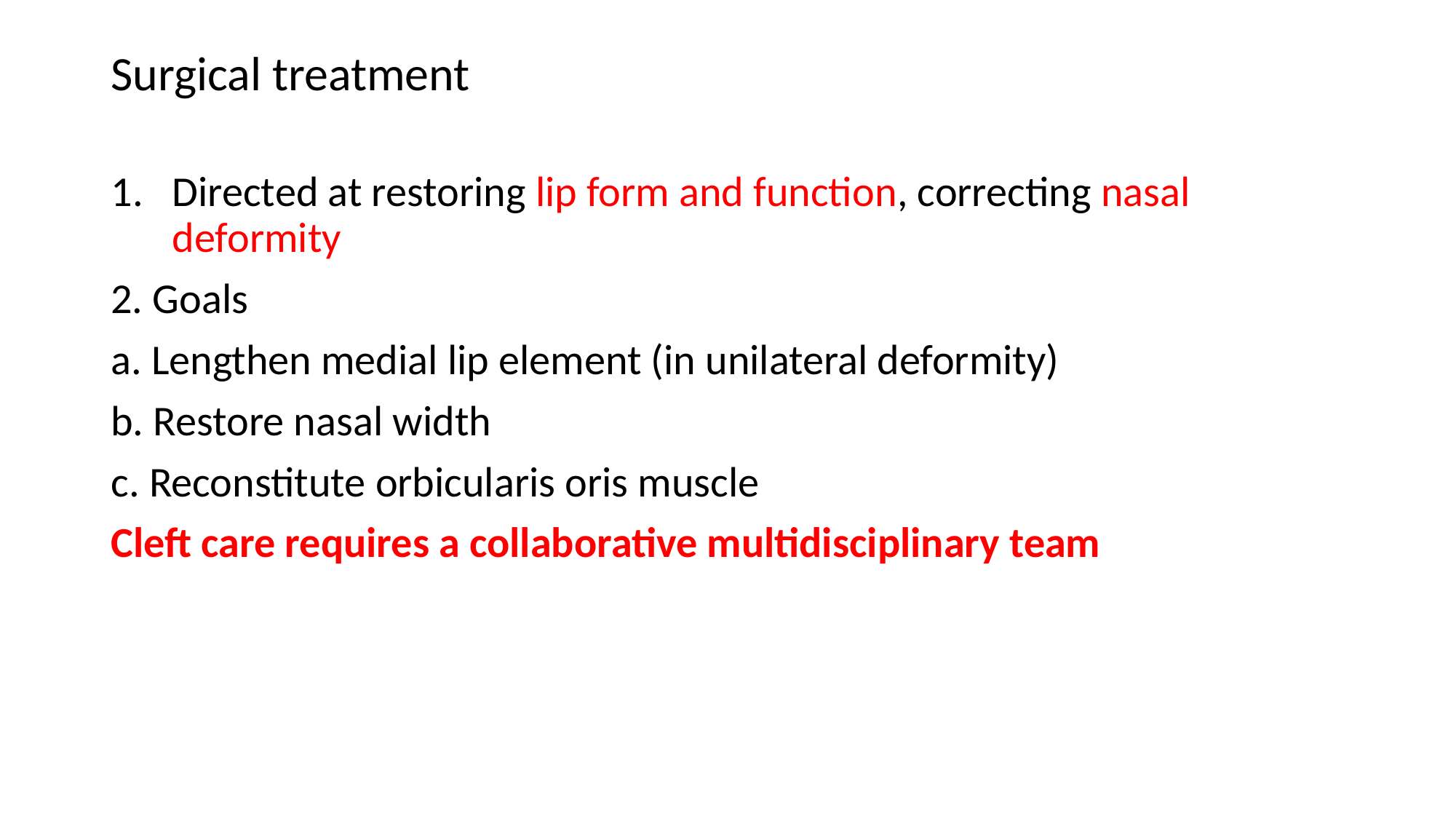

# Surgical treatment
Directed at restoring lip form and function, correcting nasal deformity
2. Goals
a. Lengthen medial lip element (in unilateral deformity)
b. Restore nasal width
c. Reconstitute orbicularis oris muscle
Cleft care requires a collaborative multidisciplinary team